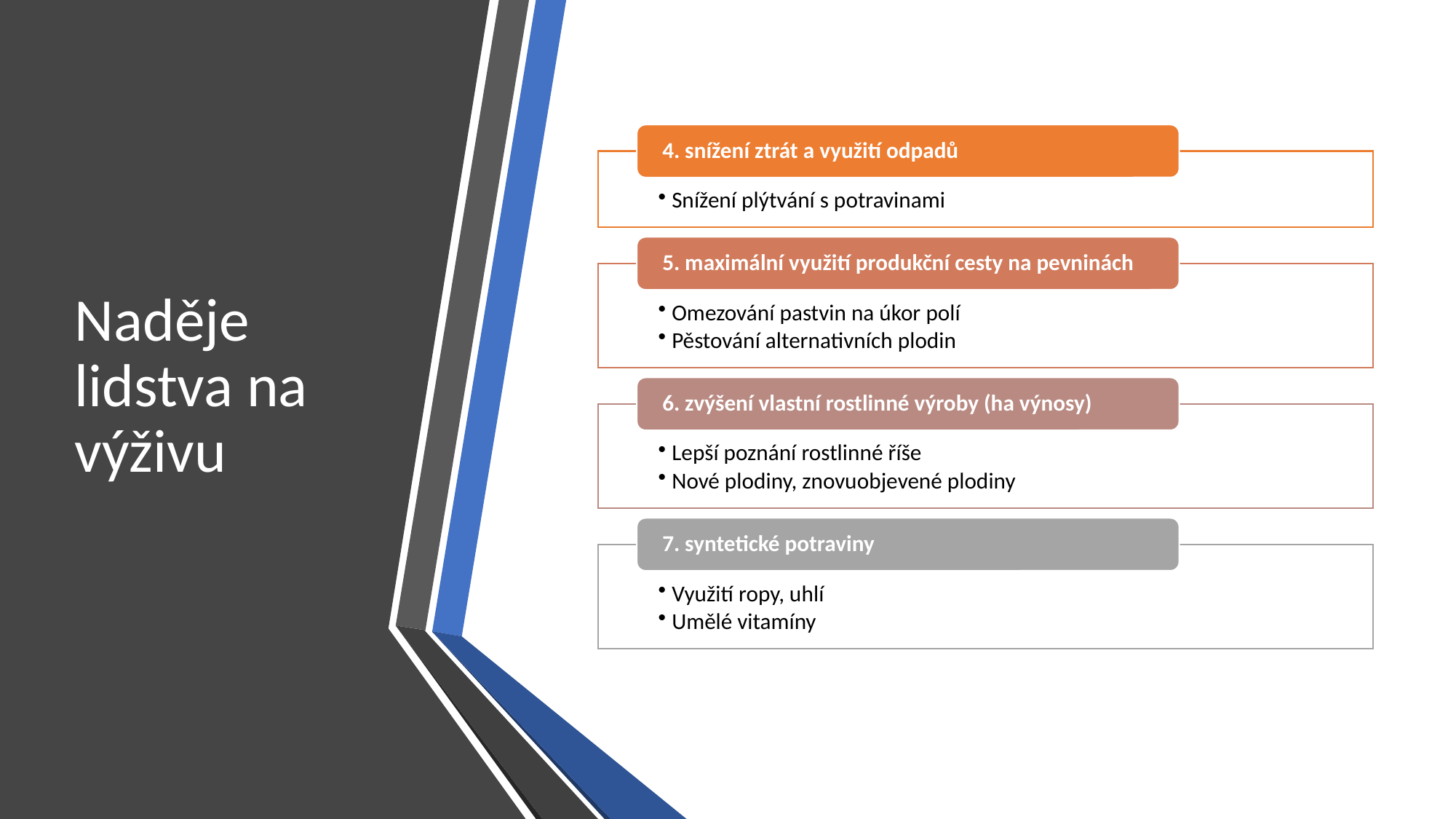

# Naděje lidstva na výživu
Snížení plýtvání s potravinami
4. snížení ztrát a využití odpadů
Omezování pastvin na úkor polí
Pěstování alternativních plodin
5. maximální využití produkční cesty na pevninách
Lepší poznání rostlinné říše
Nové plodiny, znovuobjevené plodiny
6. zvýšení vlastní rostlinné výroby (ha výnosy)
Využití ropy, uhlí
Umělé vitamíny
7. syntetické potraviny